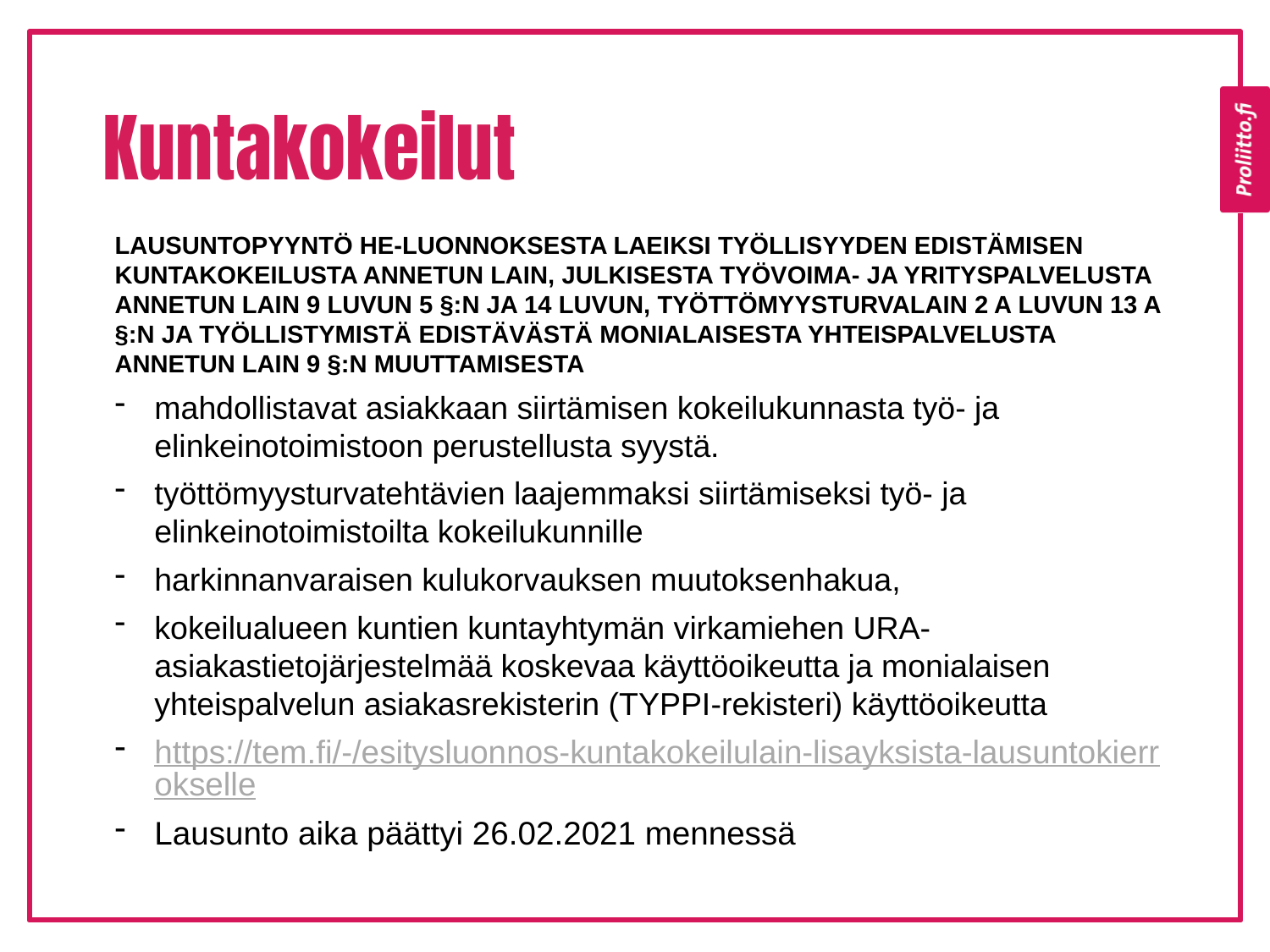

# Kuntakokeilut
LAUSUNTOPYYNTÖ HE-LUONNOKSESTA LAEIKSI TYÖLLISYYDEN EDISTÄMISEN KUNTAKOKEILUSTA ANNETUN LAIN, JULKISESTA TYÖVOIMA- JA YRITYSPALVELUSTA ANNETUN LAIN 9 LUVUN 5 §:N JA 14 LUVUN, TYÖTTÖMYYSTURVALAIN 2 A LUVUN 13 A §:N JA TYÖLLISTYMISTÄ EDISTÄVÄSTÄ MONIALAISESTA YHTEISPALVELUSTA ANNETUN LAIN 9 §:N MUUTTAMISESTA
mahdollistavat asiakkaan siirtämisen kokeilukunnasta työ- ja elinkeinotoimistoon perustellusta syystä.
työttömyysturvatehtävien laajemmaksi siirtämiseksi työ- ja elinkeinotoimistoilta kokeilukunnille
harkinnanvaraisen kulukorvauksen muutoksenhakua,
kokeilualueen kuntien kuntayhtymän virkamiehen URA-asiakastietojärjestelmää koskevaa käyttöoikeutta ja monialaisen yhteispalvelun asiakasrekisterin (TYPPI-rekisteri) käyttöoikeutta
https://tem.fi/-/esitysluonnos-kuntakokeilulain-lisayksista-lausuntokierrokselle
Lausunto aika päättyi 26.02.2021 mennessä